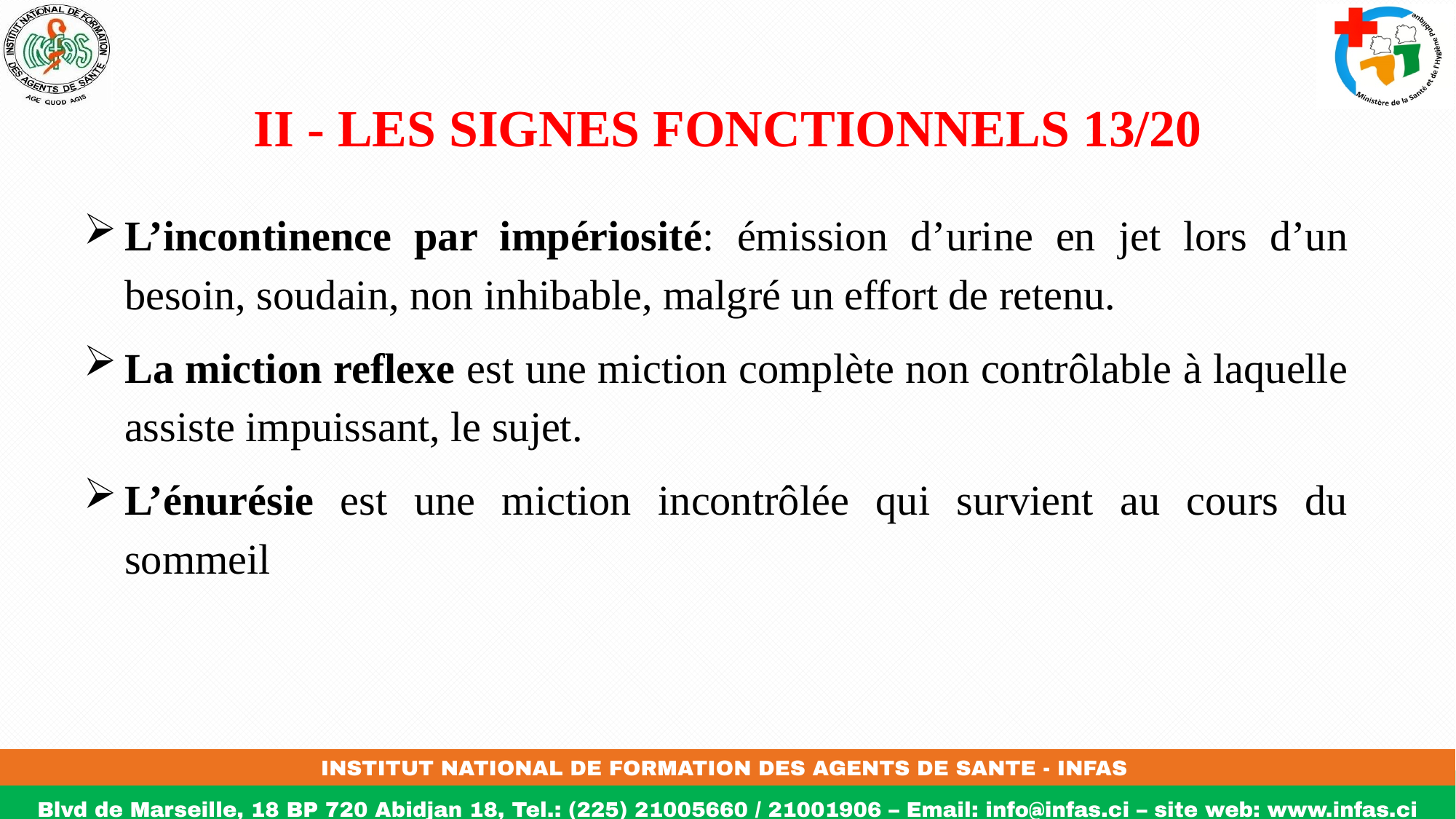

# II - LES SIGNES FONCTIONNELS 13/20
L’incontinence par impériosité: émission d’urine en jet lors d’un besoin, soudain, non inhibable, malgré un effort de retenu.
La miction reflexe est une miction complète non contrôlable à laquelle assiste impuissant, le sujet.
L’énurésie est une miction incontrôlée qui survient au cours du sommeil